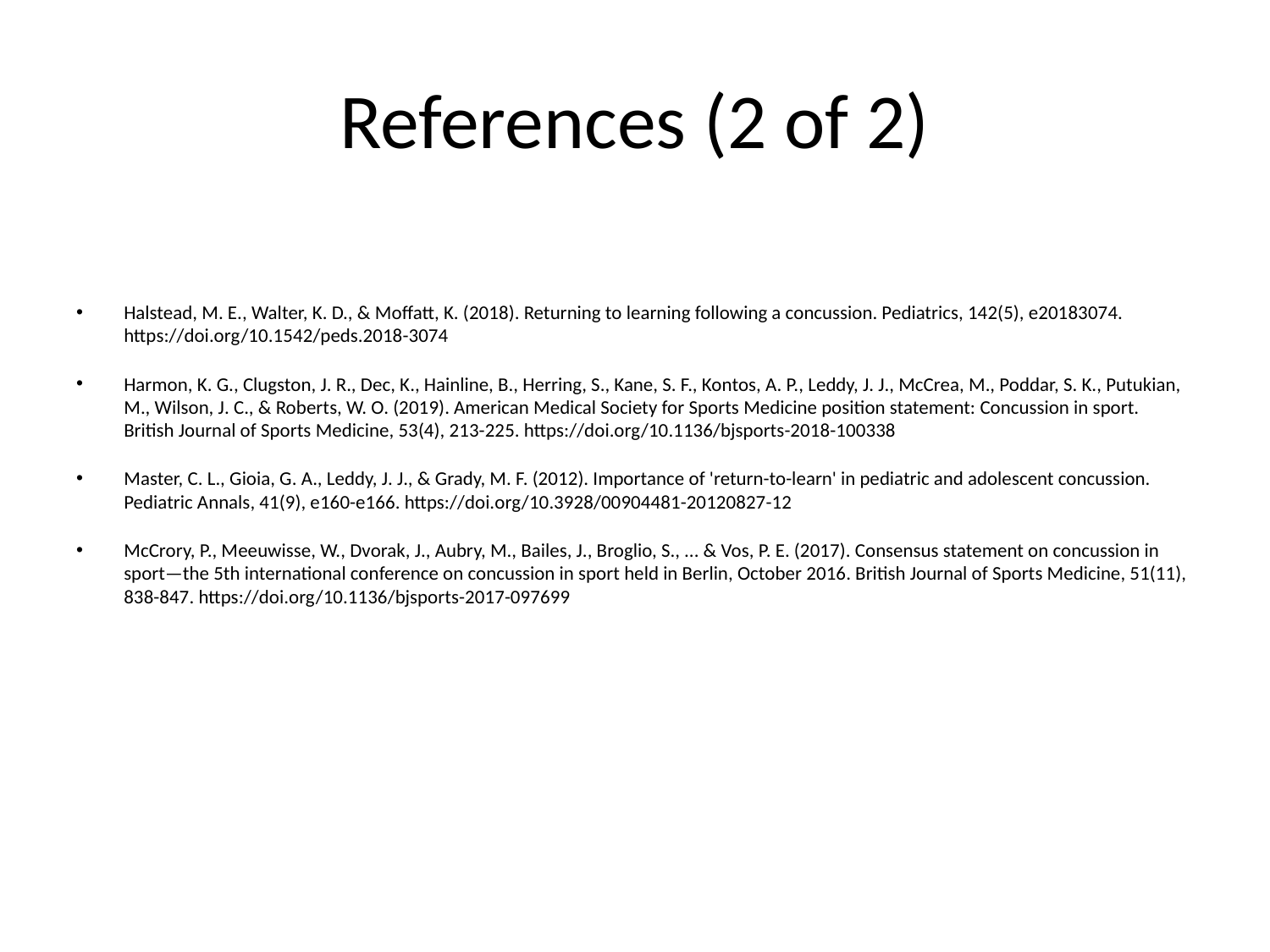

# References (2 of 2)

Halstead, M. E., Walter, K. D., & Moffatt, K. (2018). Returning to learning following a concussion. Pediatrics, 142(5), e20183074. https://doi.org/10.1542/peds.2018-3074
Harmon, K. G., Clugston, J. R., Dec, K., Hainline, B., Herring, S., Kane, S. F., Kontos, A. P., Leddy, J. J., McCrea, M., Poddar, S. K., Putukian, M., Wilson, J. C., & Roberts, W. O. (2019). American Medical Society for Sports Medicine position statement: Concussion in sport. British Journal of Sports Medicine, 53(4), 213-225. https://doi.org/10.1136/bjsports-2018-100338
Master, C. L., Gioia, G. A., Leddy, J. J., & Grady, M. F. (2012). Importance of 'return-to-learn' in pediatric and adolescent concussion. Pediatric Annals, 41(9), e160-e166. https://doi.org/10.3928/00904481-20120827-12
McCrory, P., Meeuwisse, W., Dvorak, J., Aubry, M., Bailes, J., Broglio, S., ... & Vos, P. E. (2017). Consensus statement on concussion in sport—the 5th international conference on concussion in sport held in Berlin, October 2016. British Journal of Sports Medicine, 51(11), 838-847. https://doi.org/10.1136/bjsports-2017-097699